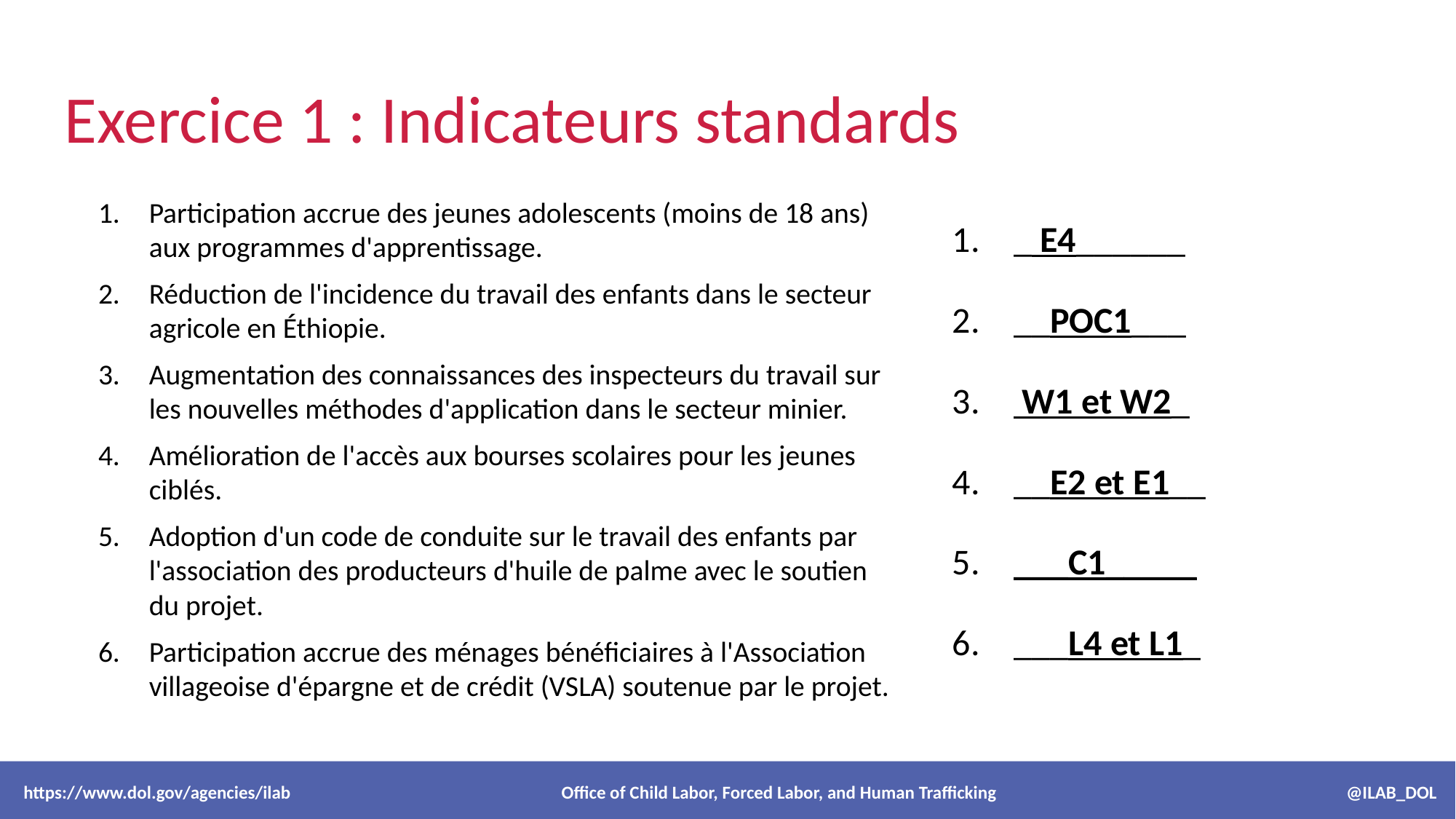

# Exercice 1 : Indicateurs standards
Participation accrue des jeunes adolescents (moins de 18 ans) aux programmes d'apprentissage.
Réduction de l'incidence du travail des enfants dans le secteur agricole en Éthiopie.
Augmentation des connaissances des inspecteurs du travail sur les nouvelles méthodes d'application dans le secteur minier.
Amélioration de l'accès aux bourses scolaires pour les jeunes ciblés.
Adoption d'un code de conduite sur le travail des enfants par l'association des producteurs d'huile de palme avec le soutien du projet.
Participation accrue des ménages bénéficiaires à l'Association villageoise d'épargne et de crédit (VSLA) soutenue par le projet.
_ E4______
__POC1___
 W1 et W2_
__E2 et E1__
___C1_____
___L4 et L1_
   https://www.dol.gov/agencies/ilab                                                                 Office of Child Labor, Forced Labor, and Human Trafficking                                                                                    @ILAB_DOL